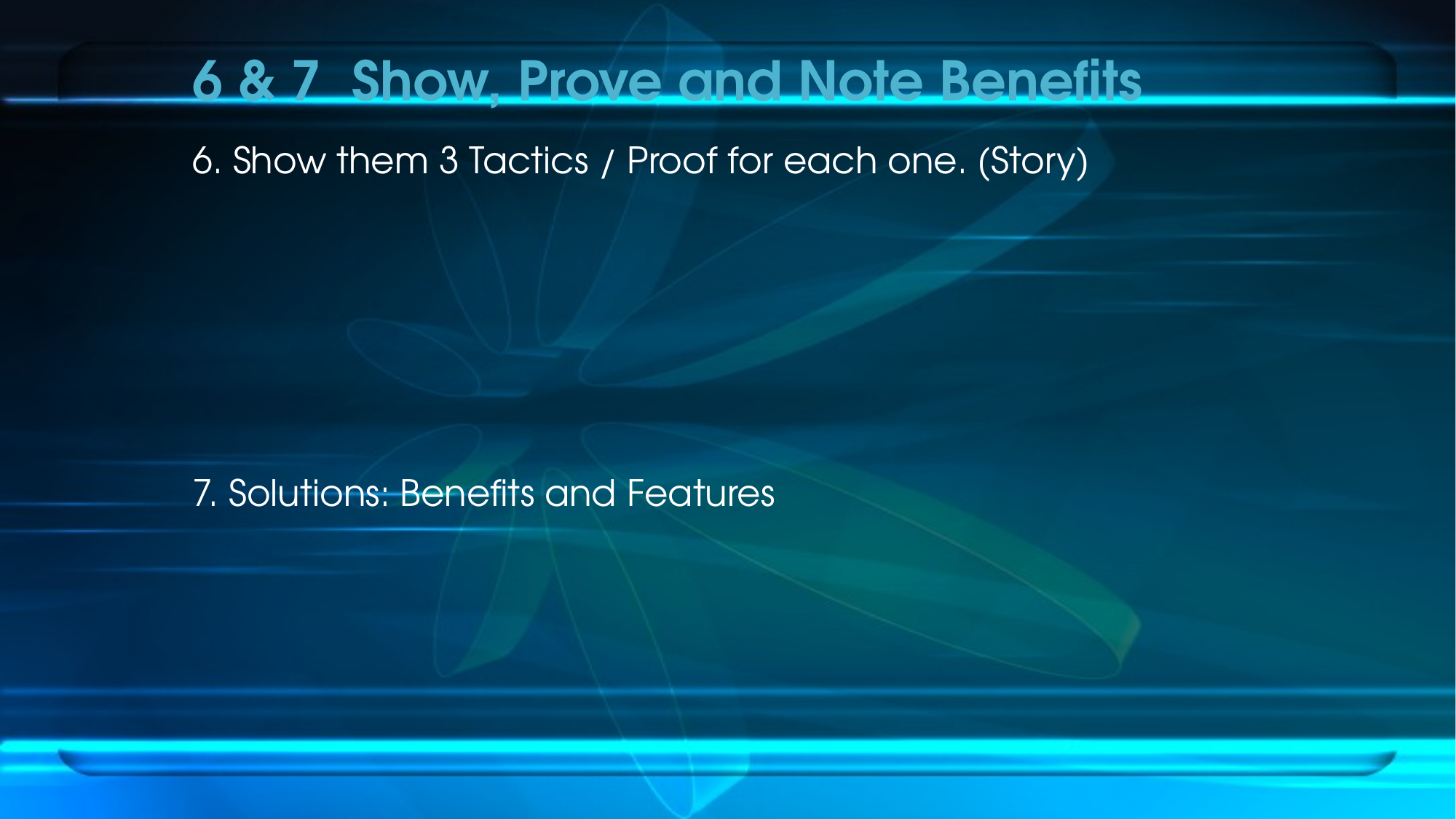

# 6 & 7  Show, Prove and Note Benefits
6. Show them 3 Tactics / Proof for each one. (Story)

7. Solutions: Benefits and Features